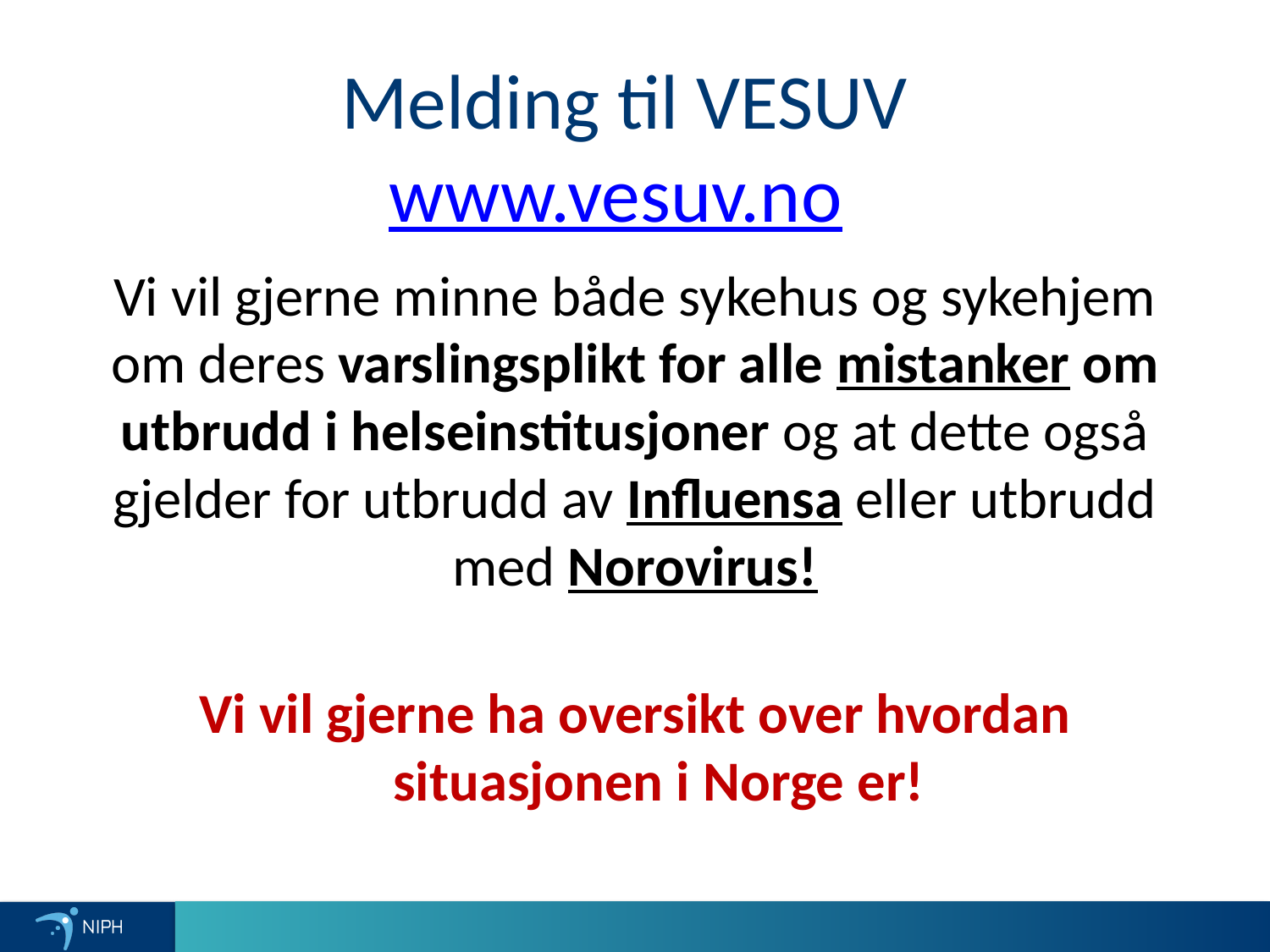

Melding til VESUV
www.vesuv.no
Vi vil gjerne minne både sykehus og sykehjem om deres varslingsplikt for alle mistanker om utbrudd i helseinstitusjoner og at dette også gjelder for utbrudd av Influensa eller utbrudd med Norovirus!
Vi vil gjerne ha oversikt over hvordan situasjonen i Norge er!